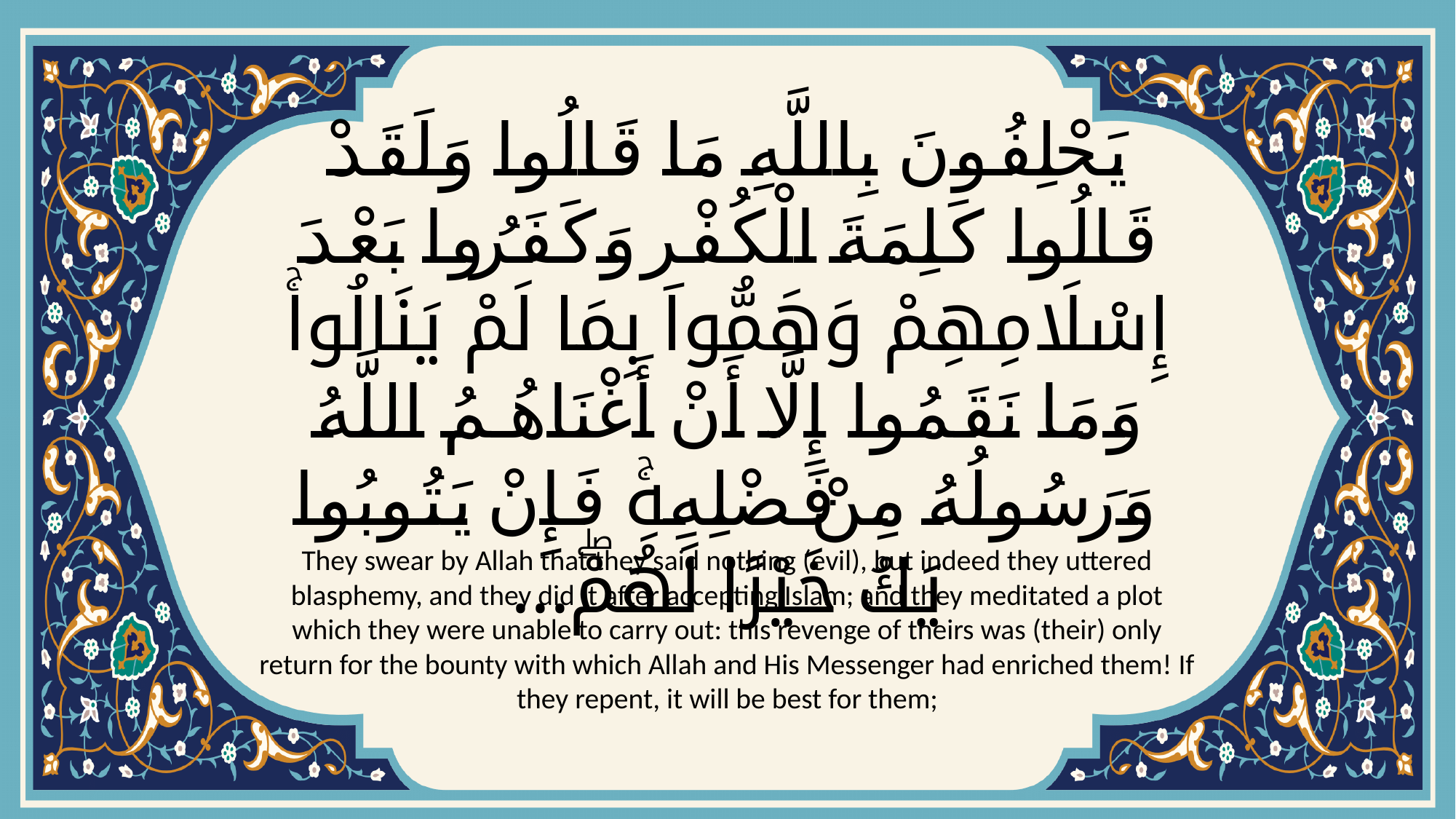

# يَحْلِفُونَ بِاللَّهِ مَا قَالُوا وَلَقَدْ قَالُوا كَلِمَةَ الْكُفْرِ وَكَفَرُوا بَعْدَ إِسْلَامِهِمْ وَهَمُّوا بِمَا لَمْ يَنَالُواۚ وَمَا نَقَمُوا إِلَّا أَنْ أَغْنَاهُمُ اللَّهُ وَرَسُولُهُ مِنْ فَضْلِهِۚ فَإِنْ يَتُوبُوا يَكُ خَيْرًا لَهُمْۖ...
They swear by Allah that they said nothing (evil), but indeed they uttered blasphemy, and they did it after accepting Islam; and they meditated a plot which they were unable to carry out: this revenge of theirs was (their) only return for the bounty with which Allah and His Messenger had enriched them! If they repent, it will be best for them;